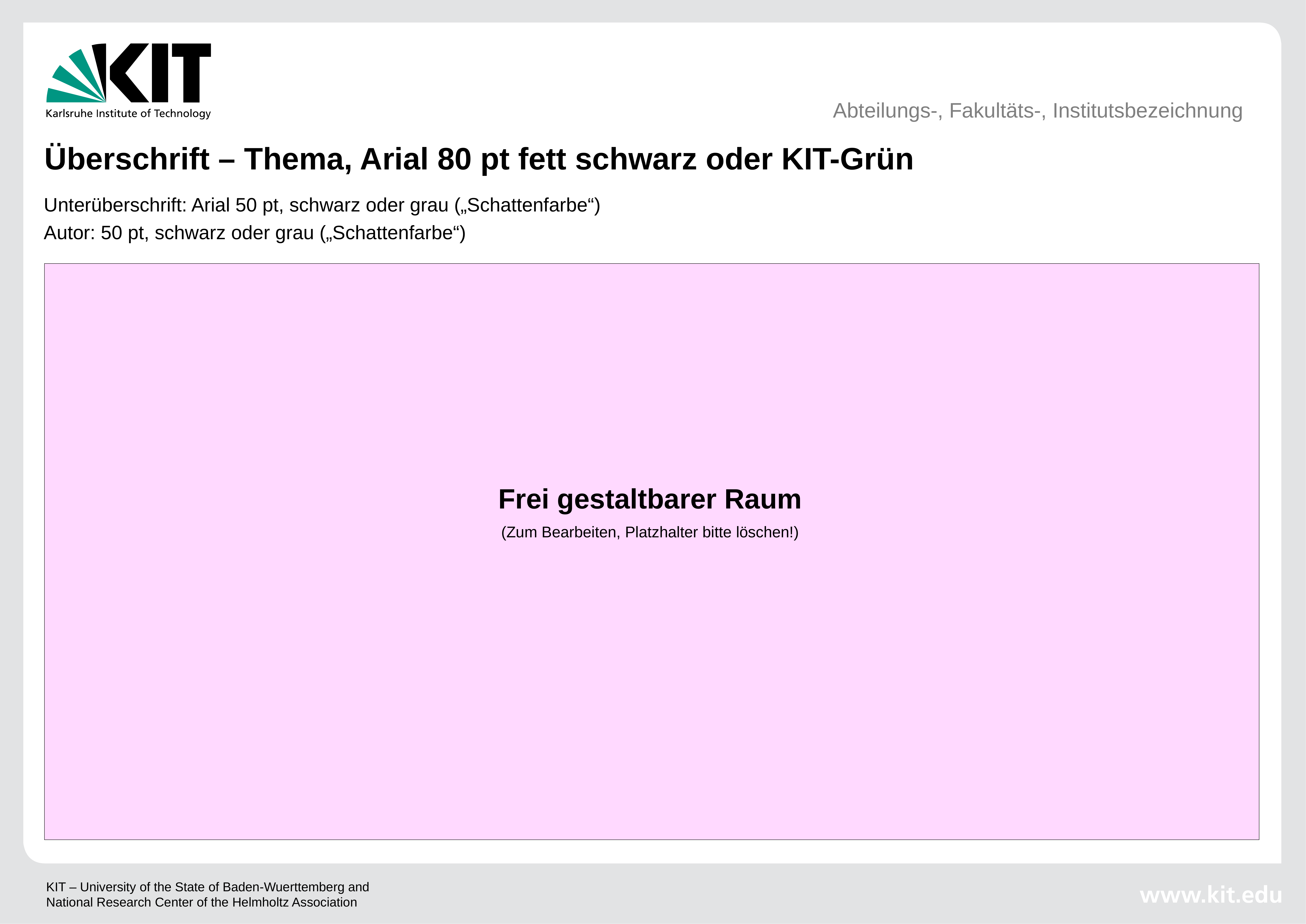

Abteilungs-, Fakultäts-, Institutsbezeichnung
# Überschrift – Thema, Arial 80 pt fett schwarz oder KIT-Grün
Unterüberschrift: Arial 50 pt, schwarz oder grau („Schattenfarbe“)
Autor: 50 pt, schwarz oder grau („Schattenfarbe“)

Frei gestaltbarer Raum
(Zum Bearbeiten, Platzhalter bitte löschen!)